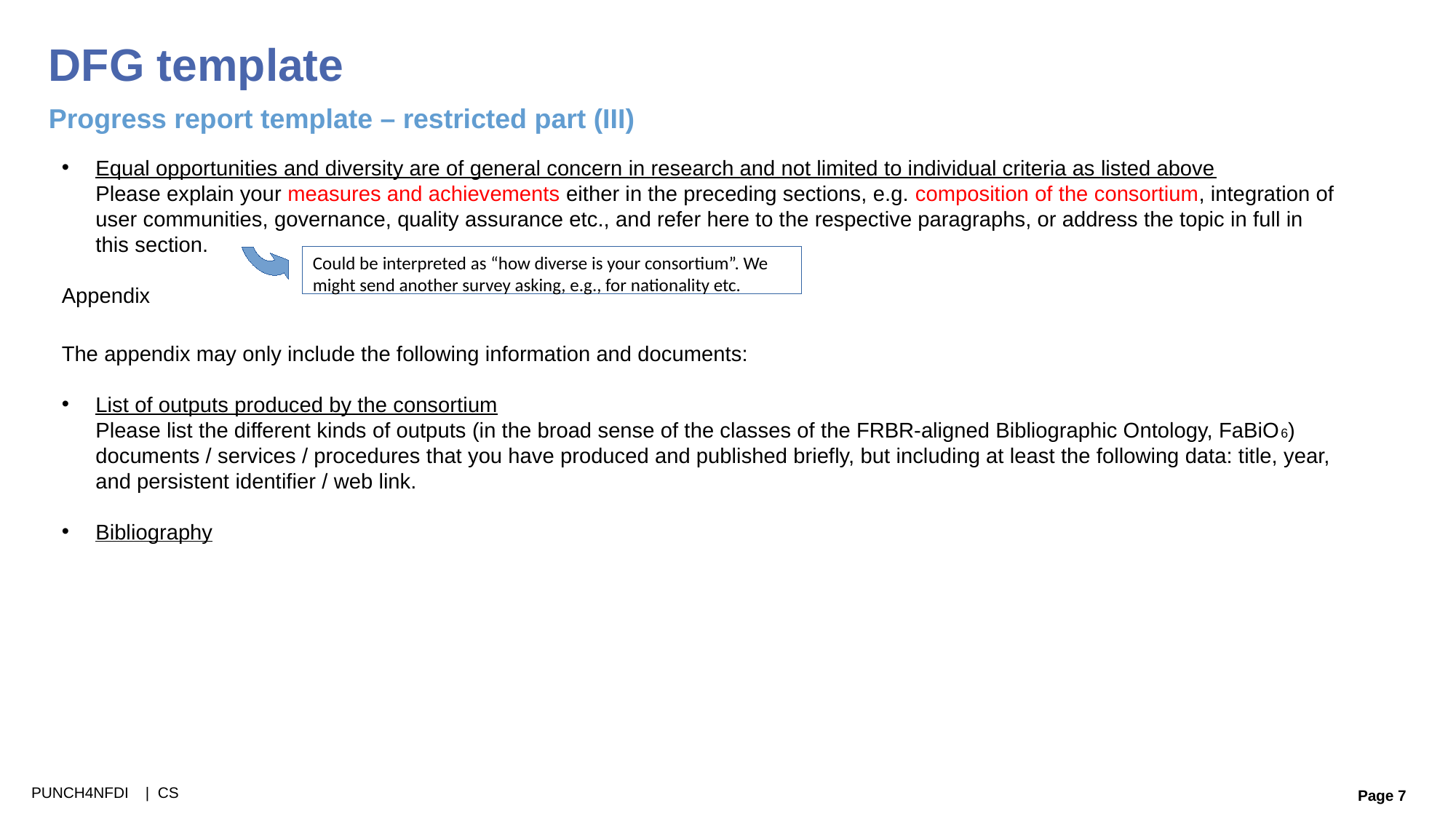

DFG template
Progress report template – restricted part (III)
Equal opportunities and diversity are of general concern in research and not limited to individual criteria as listed above
Please explain your measures and achievements either in the preceding sections, e.g. composition of the consortium, integration of user communities, governance, quality assurance etc., and refer here to the respective paragraphs, or address the topic in full in
this section.

Appendix
The appendix may only include the following information and documents:

List of outputs produced by the consortium
Please list the different kinds of outputs (in the broad sense of the classes of the FRBR-aligned Bibliographic Ontology, FaBiO6) documents / services / procedures that you have produced and published briefly, but including at least the following data: title, year, and persistent identifier / web link.

Bibliography

Could be interpreted as “how diverse is your consortium”. We might send another survey asking, e.g., for nationality etc.
PUNCH4NFDI    |  CS